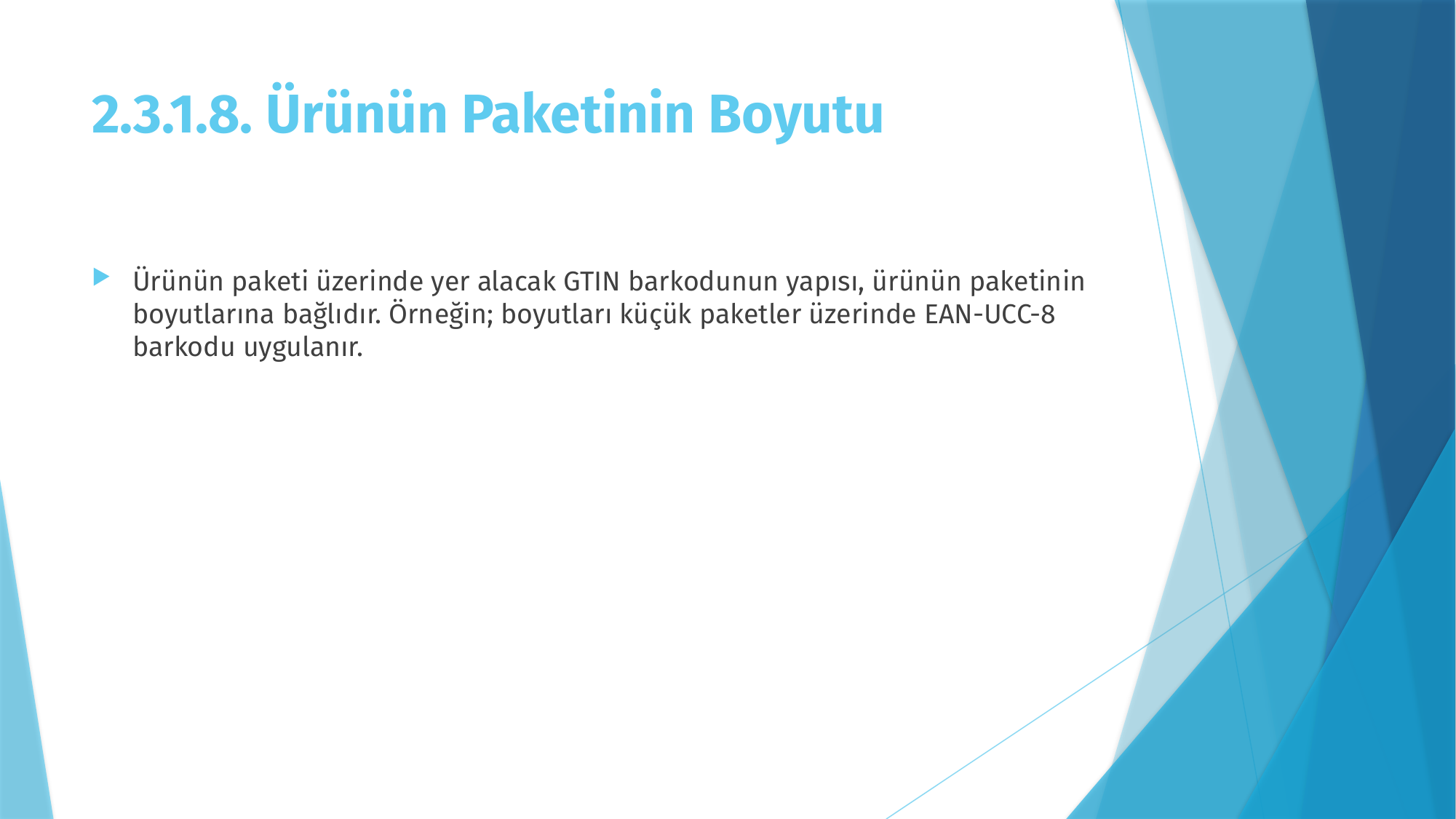

# 2.3.1.8. Ürünün Paketinin Boyutu
Ürünün paketi üzerinde yer alacak GTIN barkodunun yapısı, ürünün paketinin boyutlarına bağlıdır. Örneğin; boyutları küçük paketler üzerinde EAN-UCC-8 barkodu uygulanır.